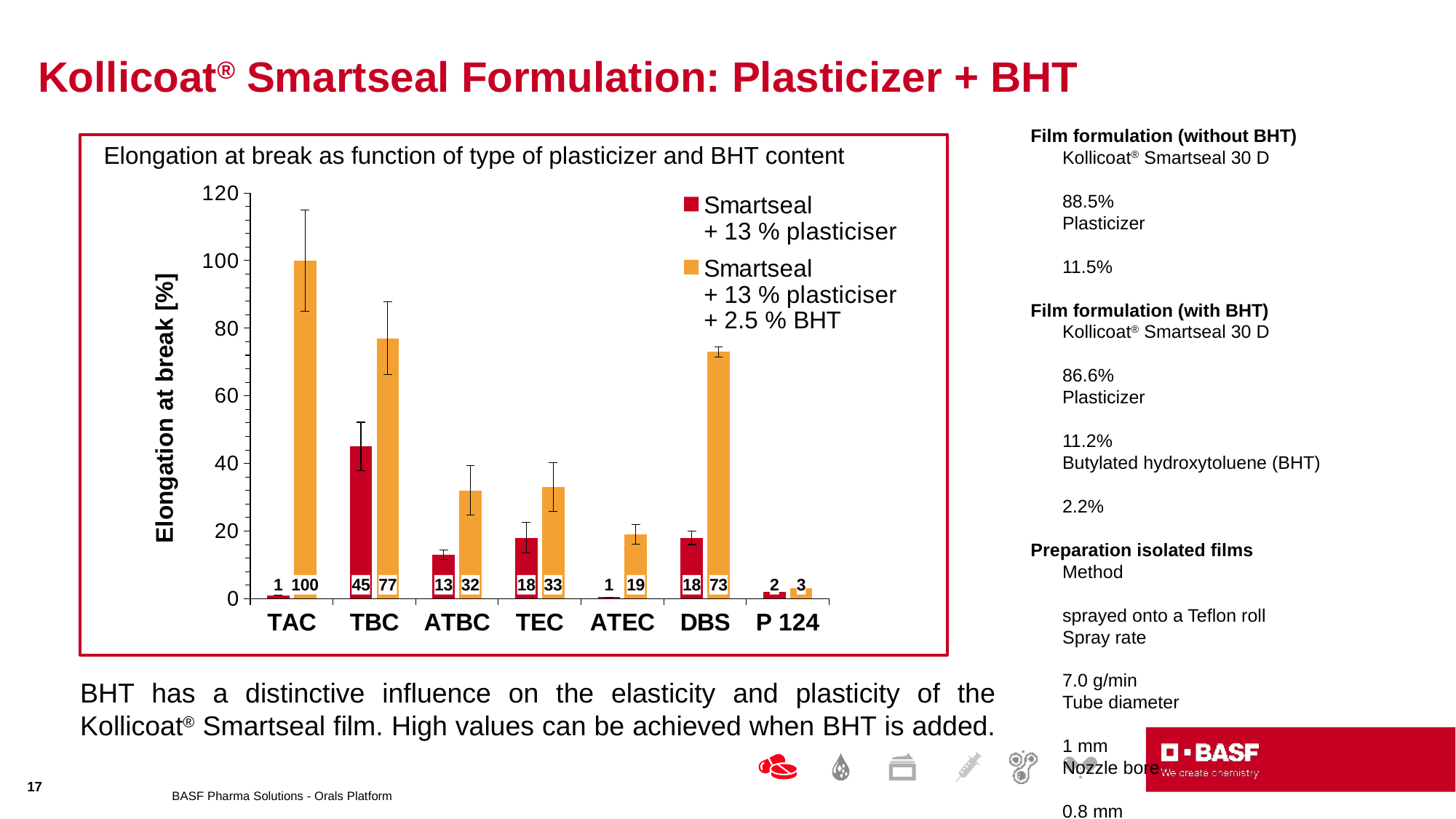

Kollicoat® Smartseal Formulation: Plasticizer + BHT
Film formulation (without BHT)
Kollicoat® Smartseal 30 D	88.5%
Plasticizer	11.5%

Film formulation (with BHT)
Kollicoat® Smartseal 30 D	86.6%
Plasticizer	11.2%
Butylated hydroxytoluene (BHT)	2.2%

Preparation isolated films
Method	sprayed onto a Teflon roll
Spray rate	7.0 g/min
Tube diameter	1 mm
Nozzle bore	0.8 mm
Nozzle speed	2.5
Distance nozzle from roll	5.5 cm
Roll speed	1.8
Spraying pressure	1.0 bar
Heater temperature	~110°C
Film surface temperature	32-34°C
Layer thickness	75-100 µm
Curing conditions	4 h / 70°C

Elongation at Break
Texture analyser	TA XT2i
Climatic conditions	23°C/56% r.h.
Value	 mean (n=6), ±SD
Elongation at break as function of type of plasticizer and BHT content

### Chart

| Category | Smartseal
+ 13 % plasticiser | Smartseal
+ 13 % plasticiser
+ 2.5 % BHT |
|---|---|---|
| TAC | 1.0 | 100.0 |
| TBC | 45.0 | 77.0 |
| ATBC | 13.0 | 32.0 |
| TEC | 18.0 | 33.0 |
| ATEC | 0.5 | 19.0 |
| DBS | 18.0 | 73.0 |
| P 124 | 2.0 | 3.0 |
BHT has a distinctive influence on the elasticity and plasticity of the Kollicoat® Smartseal film. High values can be achieved when BHT is added.
17
BASF Pharma Solutions - Orals Platform